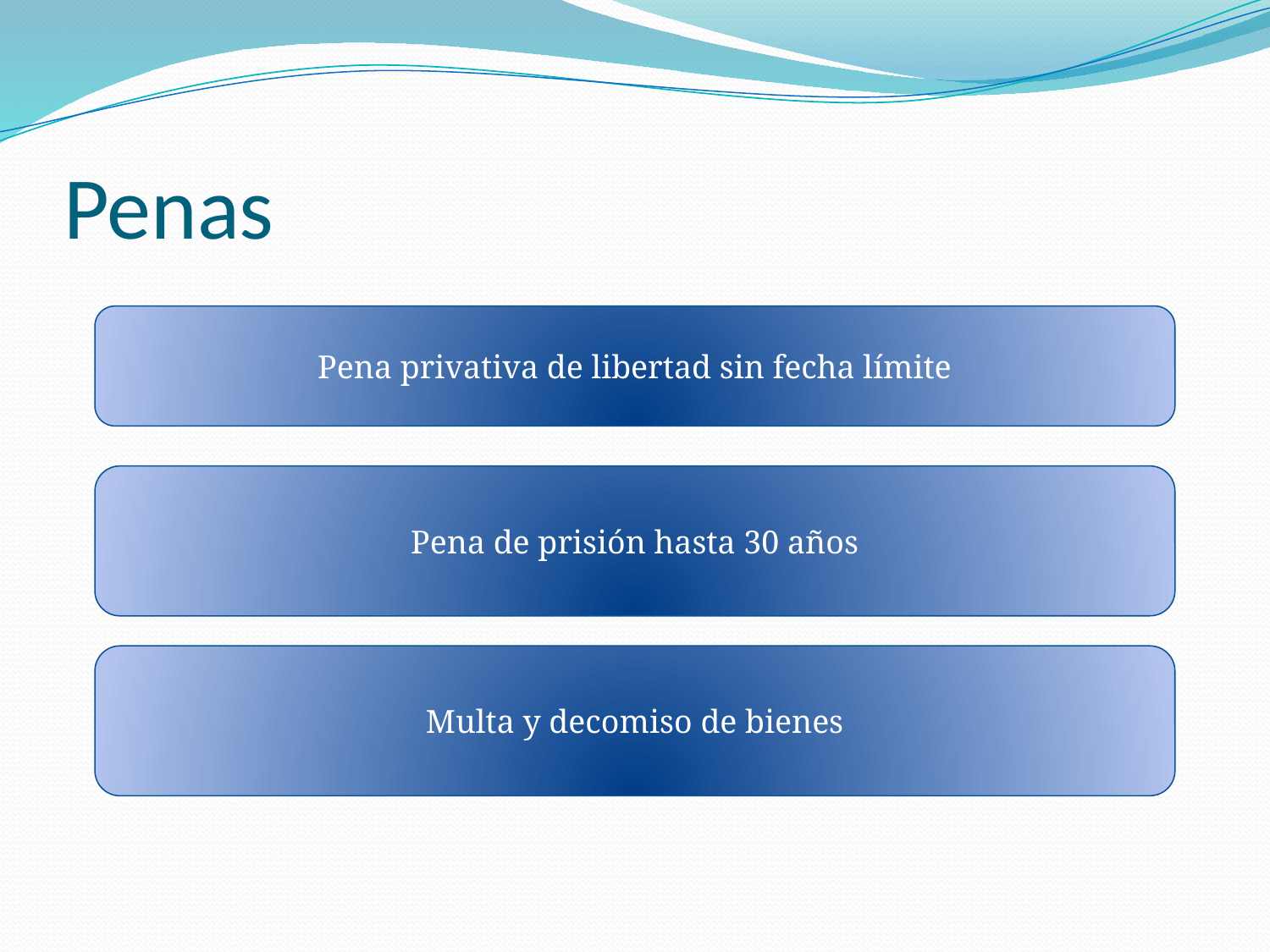

# Penas
Pena privativa de libertad sin fecha límite
Pena de prisión hasta 30 años
Multa y decomiso de bienes